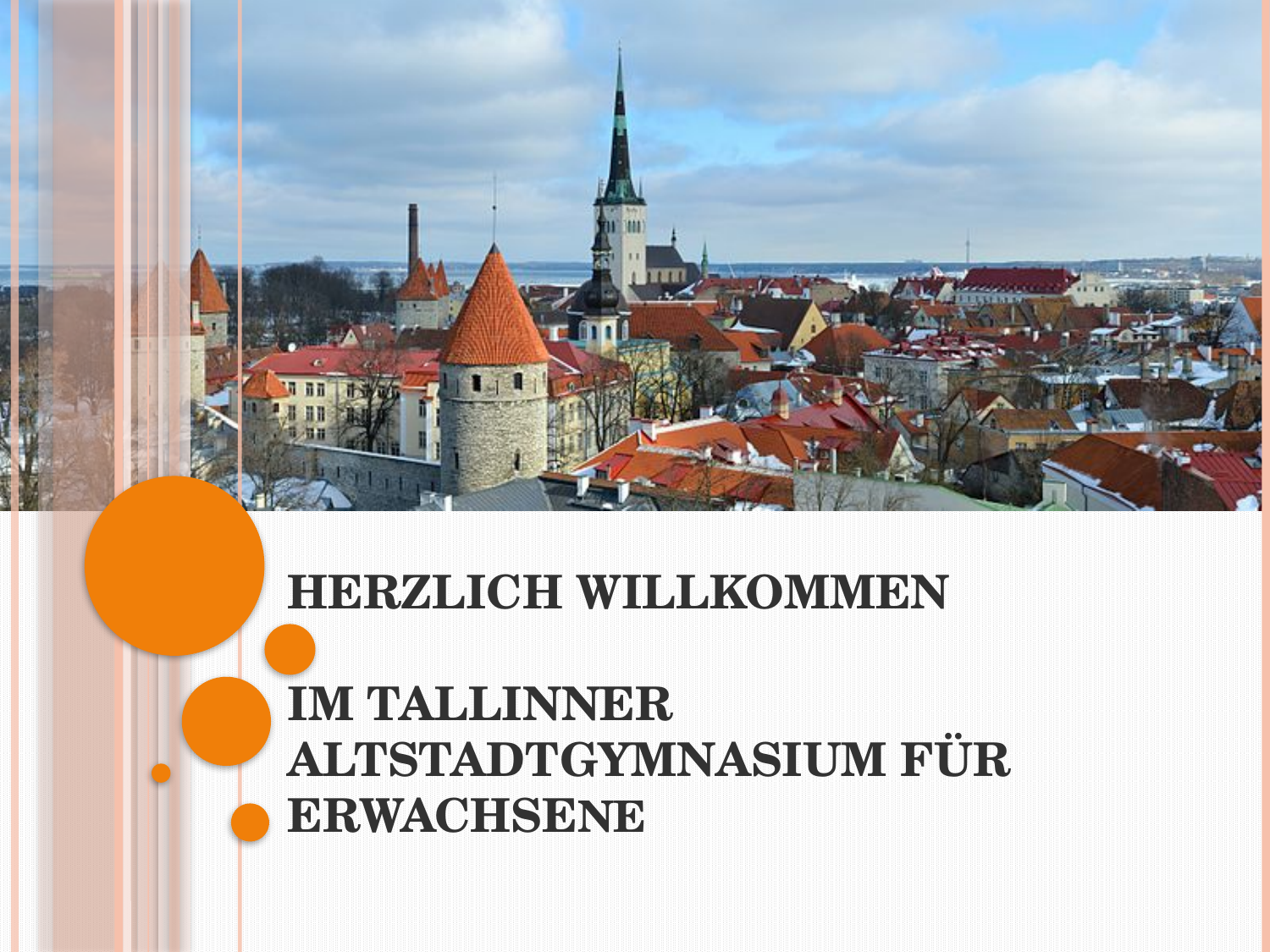

# HERZLICH WILLKOMMEN IM TALLINNER ALTSTADTGYMNASIUM FÜR ERWACHSENE